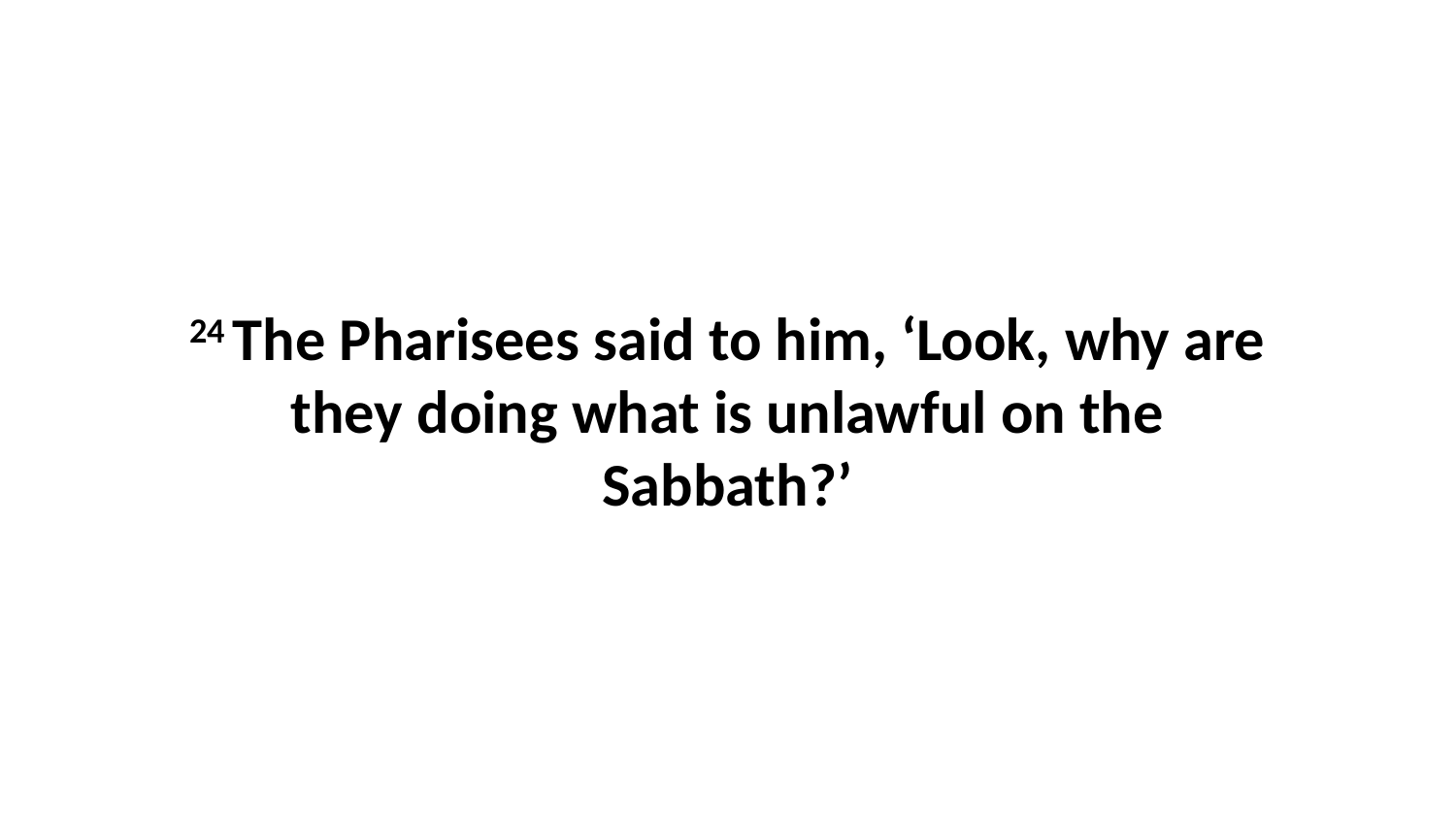

24 The Pharisees said to him, ‘Look, why are they doing what is unlawful on the Sabbath?’